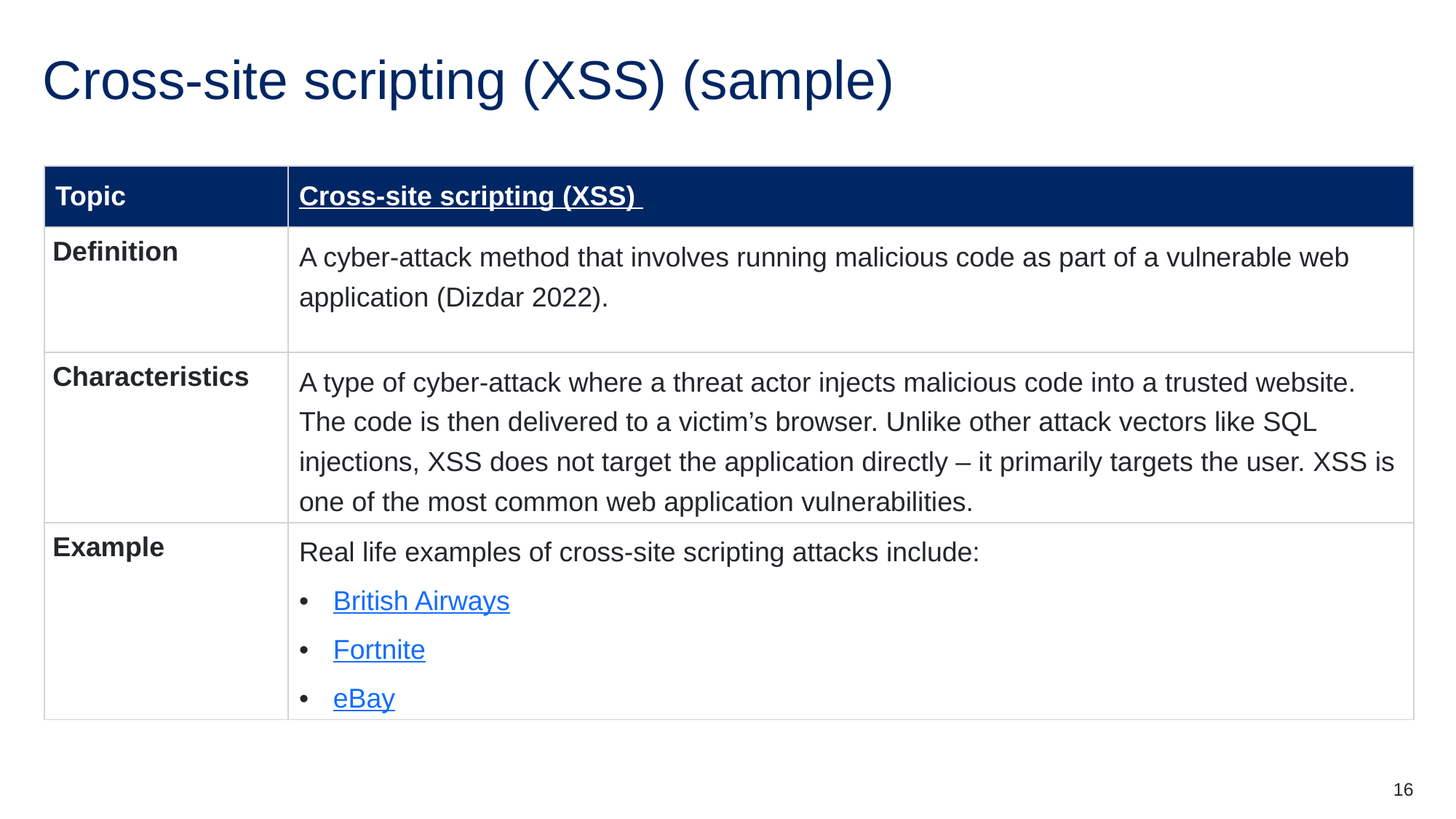

# Cross-site scripting (XSS) (sample)
| Topic | Cross-site scripting (XSS) |
| --- | --- |
| Definition | A cyber-attack method that involves running malicious code as part of a vulnerable web application (Dizdar 2022). |
| Characteristics | A type of cyber-attack where a threat actor injects malicious code into a trusted website. The code is then delivered to a victim’s browser. Unlike other attack vectors like SQL injections, XSS does not target the application directly – it primarily targets the user. XSS is one of the most common web application vulnerabilities. |
| Example | Real life examples of cross-site scripting attacks include: British Airways Fortnite eBay |
16